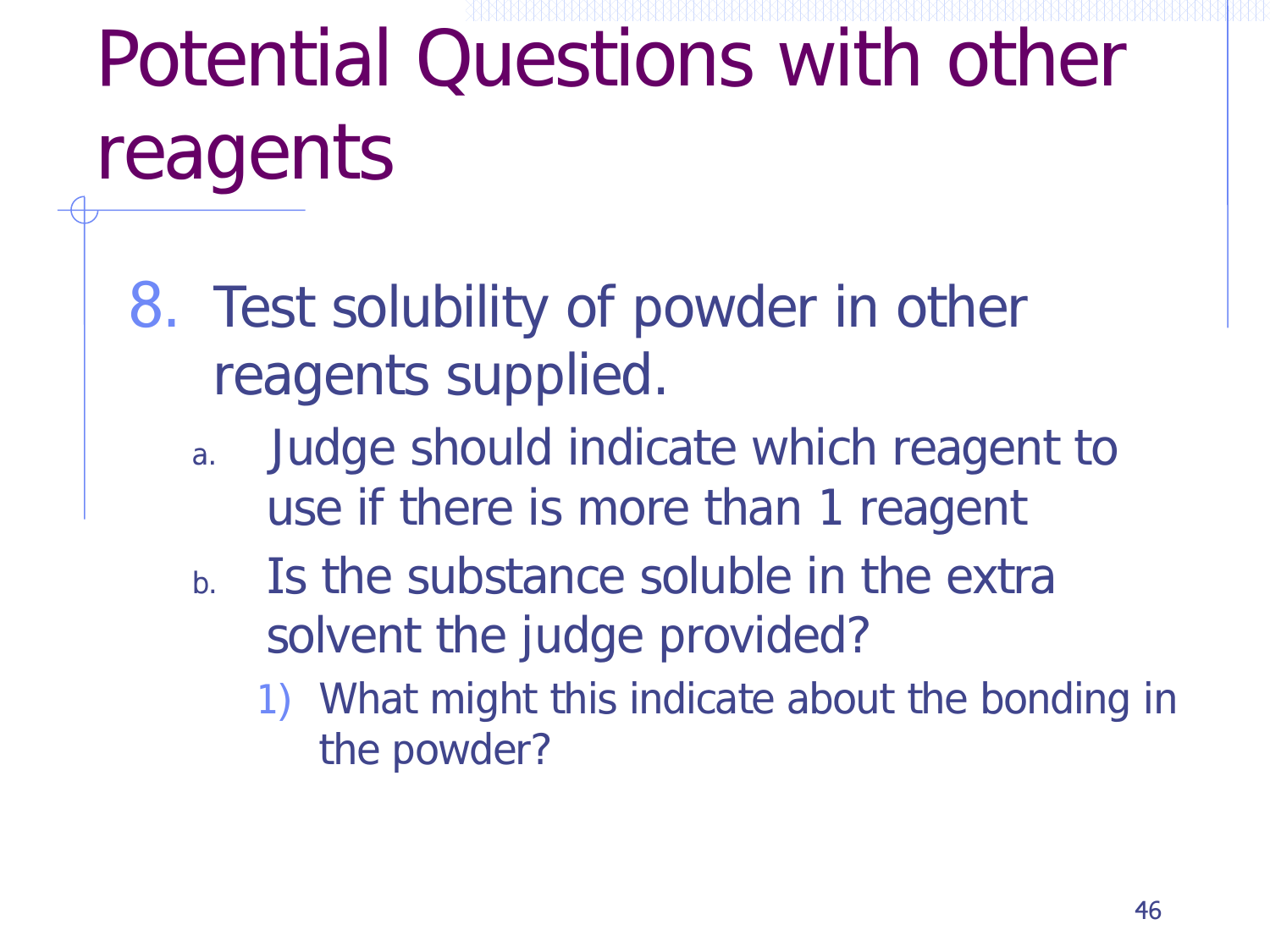

# Potential Questions with other reagents
Test solubility of powder in other reagents supplied.
Judge should indicate which reagent to use if there is more than 1 reagent
Is the substance soluble in the extra solvent the judge provided?
What might this indicate about the bonding in the powder?

46